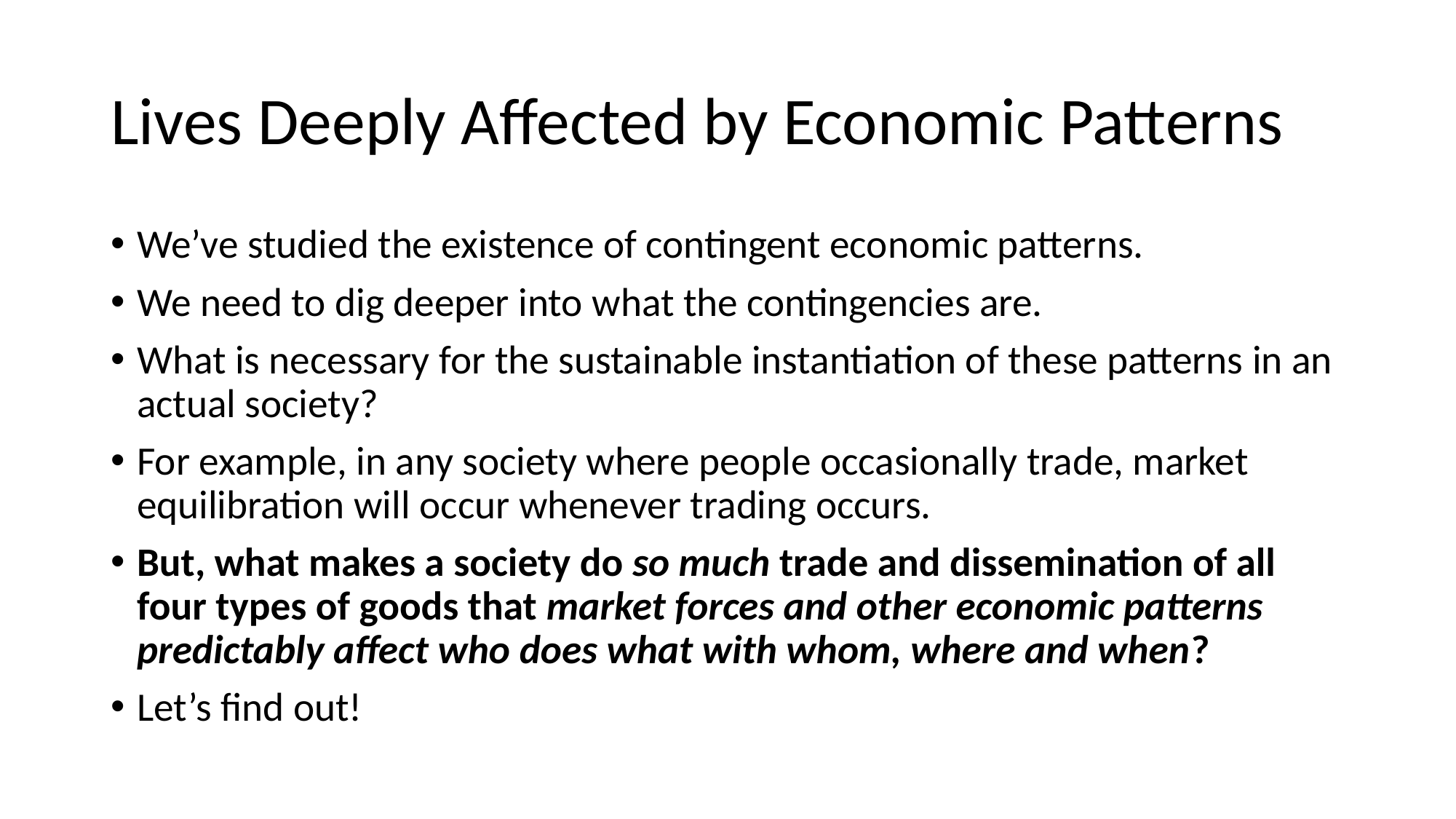

# Lives Deeply Affected by Economic Patterns
We’ve studied the existence of contingent economic patterns.
We need to dig deeper into what the contingencies are.
What is necessary for the sustainable instantiation of these patterns in an actual society?
For example, in any society where people occasionally trade, market equilibration will occur whenever trading occurs.
But, what makes a society do so much trade and dissemination of all four types of goods that market forces and other economic patterns predictably affect who does what with whom, where and when?
Let’s find out!